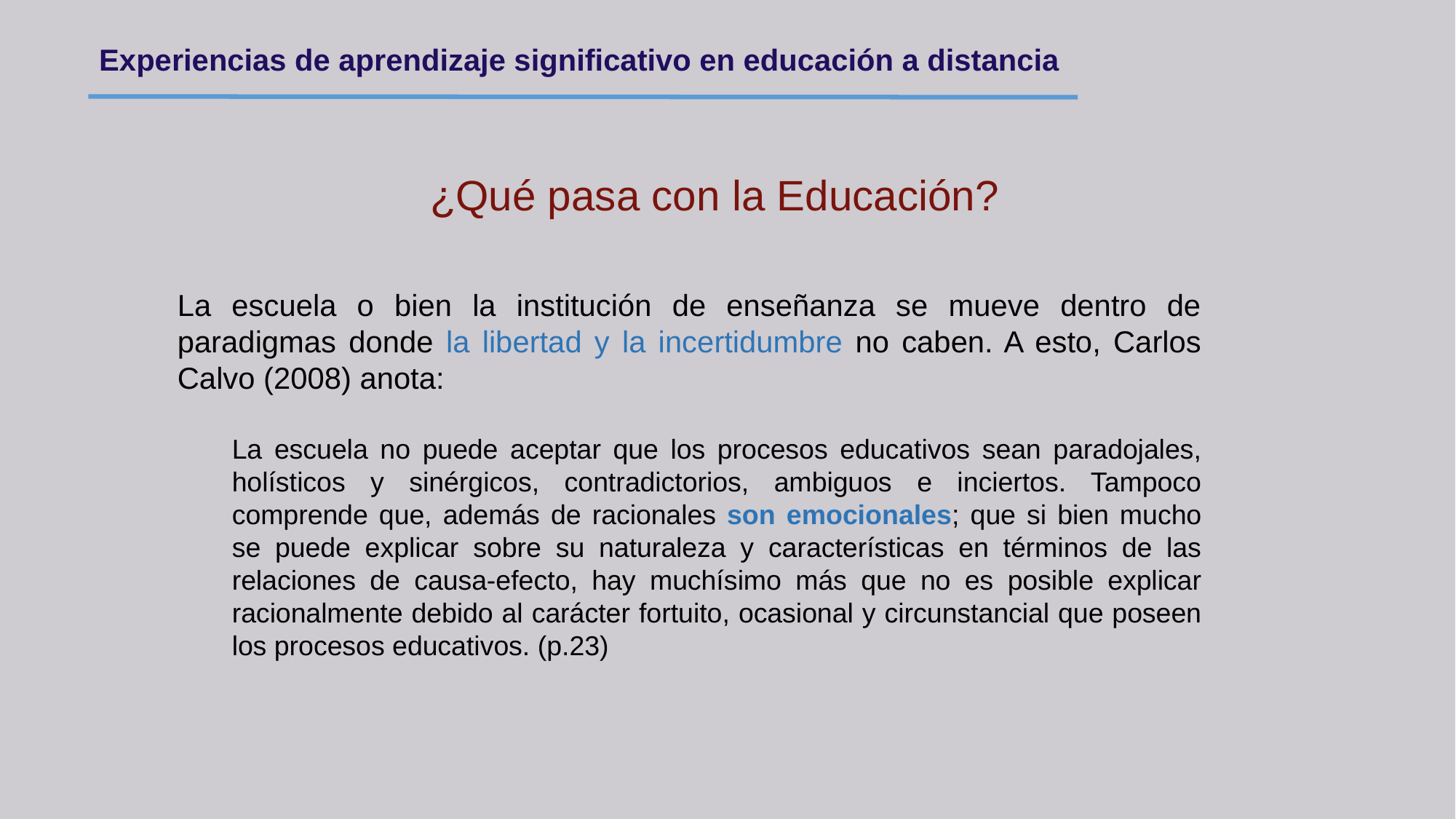

Experiencias de aprendizaje significativo en educación a distancia
¿Qué pasa con la Educación?
La escuela o bien la institución de enseñanza se mueve dentro de paradigmas donde la libertad y la incertidumbre no caben. A esto, Carlos Calvo (2008) anota:

La escuela no puede aceptar que los procesos educativos sean paradojales, holísticos y sinérgicos, contradictorios, ambiguos e inciertos. Tampoco comprende que, además de racionales son emocionales; que si bien mucho se puede explicar sobre su naturaleza y características en términos de las relaciones de causa-efecto, hay muchísimo más que no es posible explicar racionalmente debido al carácter fortuito, ocasional y circunstancial que poseen los procesos educativos. (p.23)